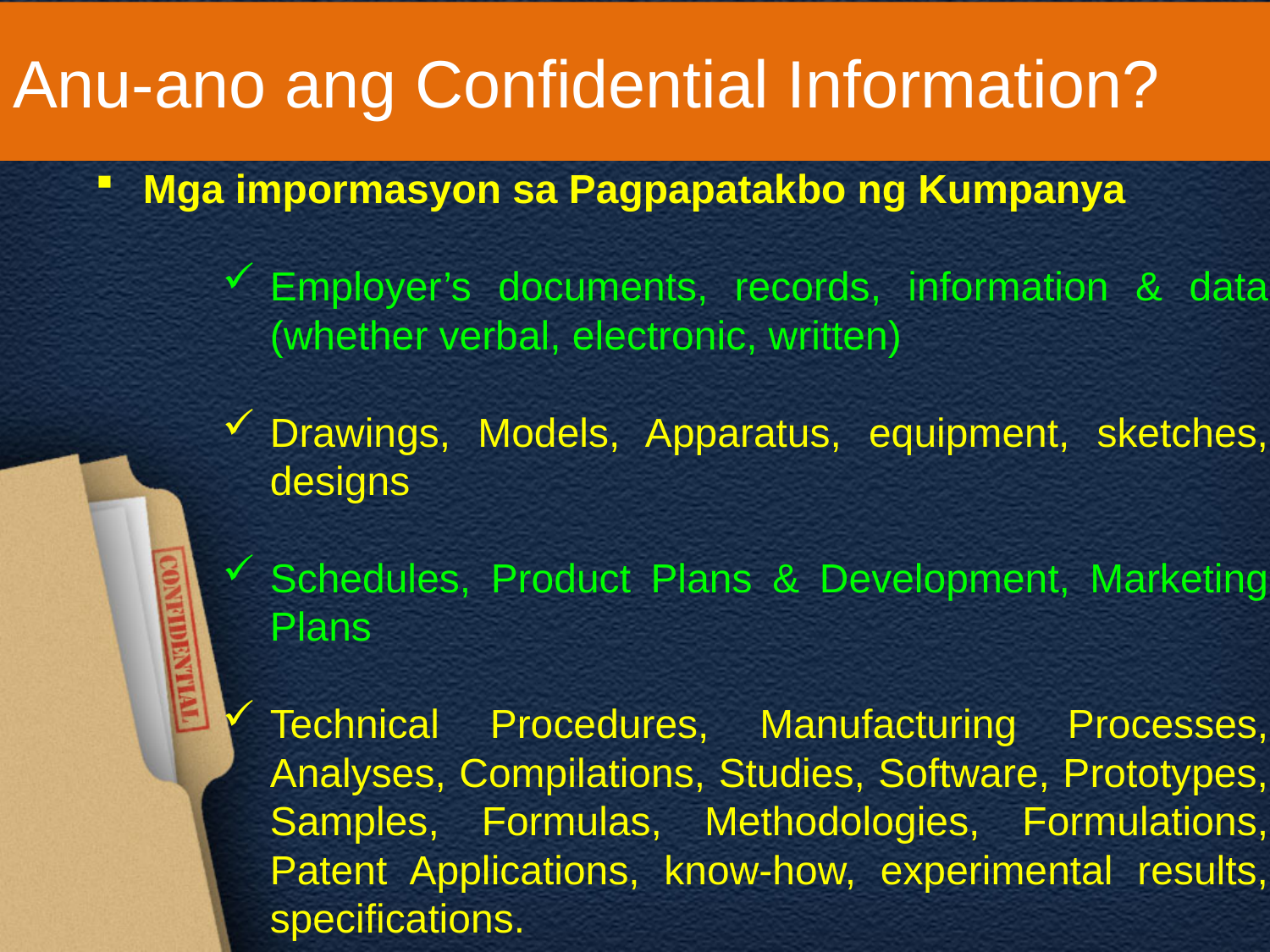

# Anu-ano ang Confidential Information?

Mga impormasyon sa Pagpapatakbo ng Kumpanya

Employer’s documents, records, information & data (whether verbal, electronic, written)

Drawings, Models, Apparatus, equipment, sketches, designs

Schedules, Product Plans & Development, Marketing Plans

Technical Procedures, Manufacturing Processes, Analyses, Compilations, Studies, Software, Prototypes, Samples, Formulas, Methodologies, Formulations, Patent Applications, know-how, experimental results, specifications.